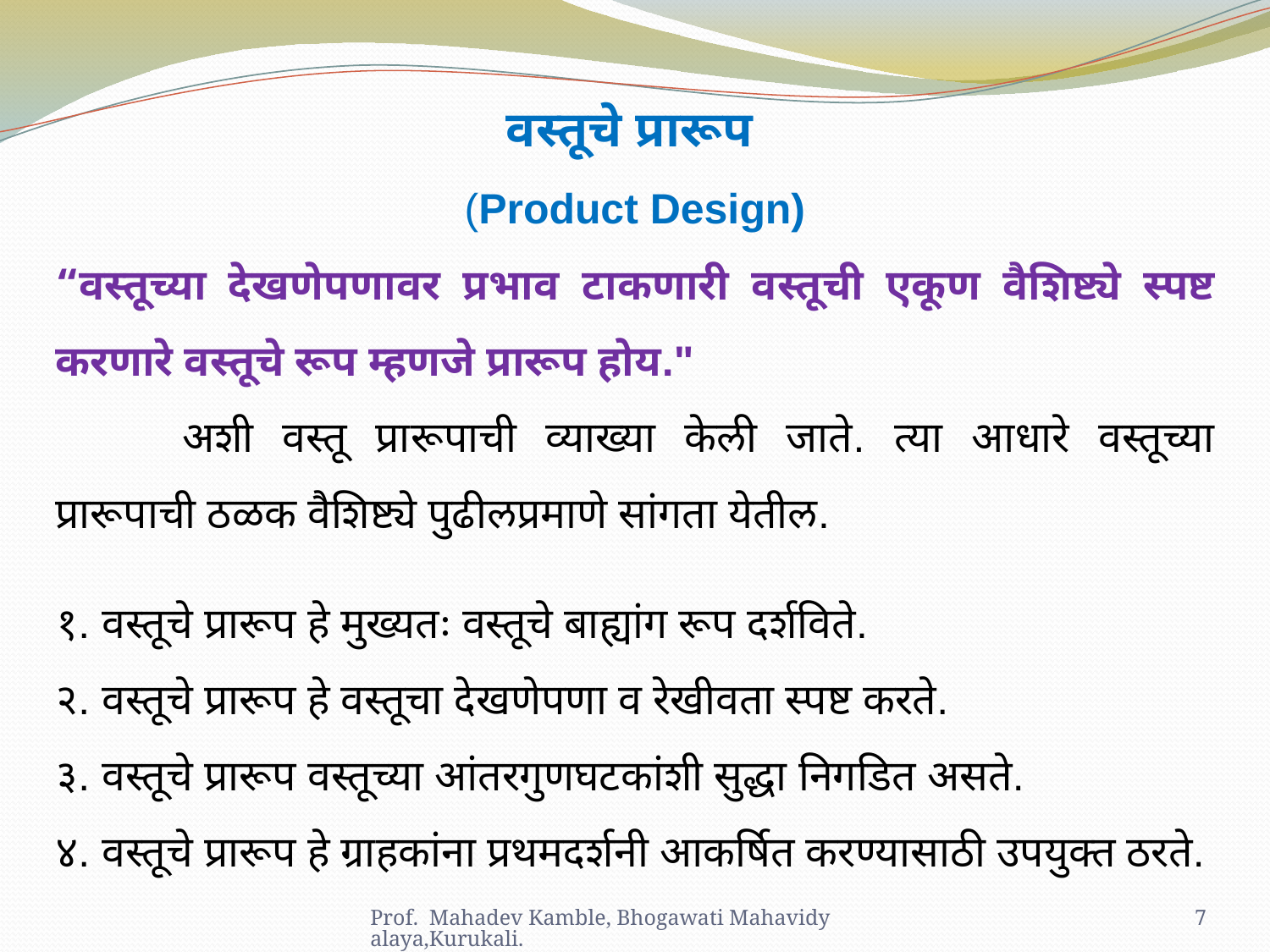

वस्तूचे प्रारूप
(Product Design)
“वस्तूच्या देखणेपणावर प्रभाव टाकणारी वस्तूची एकूण वैशिष्ट्ये स्पष्ट करणारे वस्तूचे रूप म्हणजे प्रारूप होय."
	अशी वस्तू प्रारूपाची व्याख्या केली जाते. त्या आधारे वस्तूच्या प्रारूपाची ठळक वैशिष्ट्ये पुढीलप्रमाणे सांगता येतील.

१. वस्तूचे प्रारूप हे मुख्यतः वस्तूचे बाह्यांग रूप दर्शविते.
२. वस्तूचे प्रारूप हे वस्तूचा देखणेपणा व रेखीवता स्पष्ट करते.
३. वस्तूचे प्रारूप वस्तूच्या आंतरगुणघटकांशी सुद्धा निगडित असते.
४. वस्तूचे प्रारूप हे ग्राहकांना प्रथमदर्शनी आकर्षित करण्यासाठी उपयुक्त ठरते.
Prof.  Mahadev Kamble, Bhogawati Mahavidyalaya,Kurukali.
7